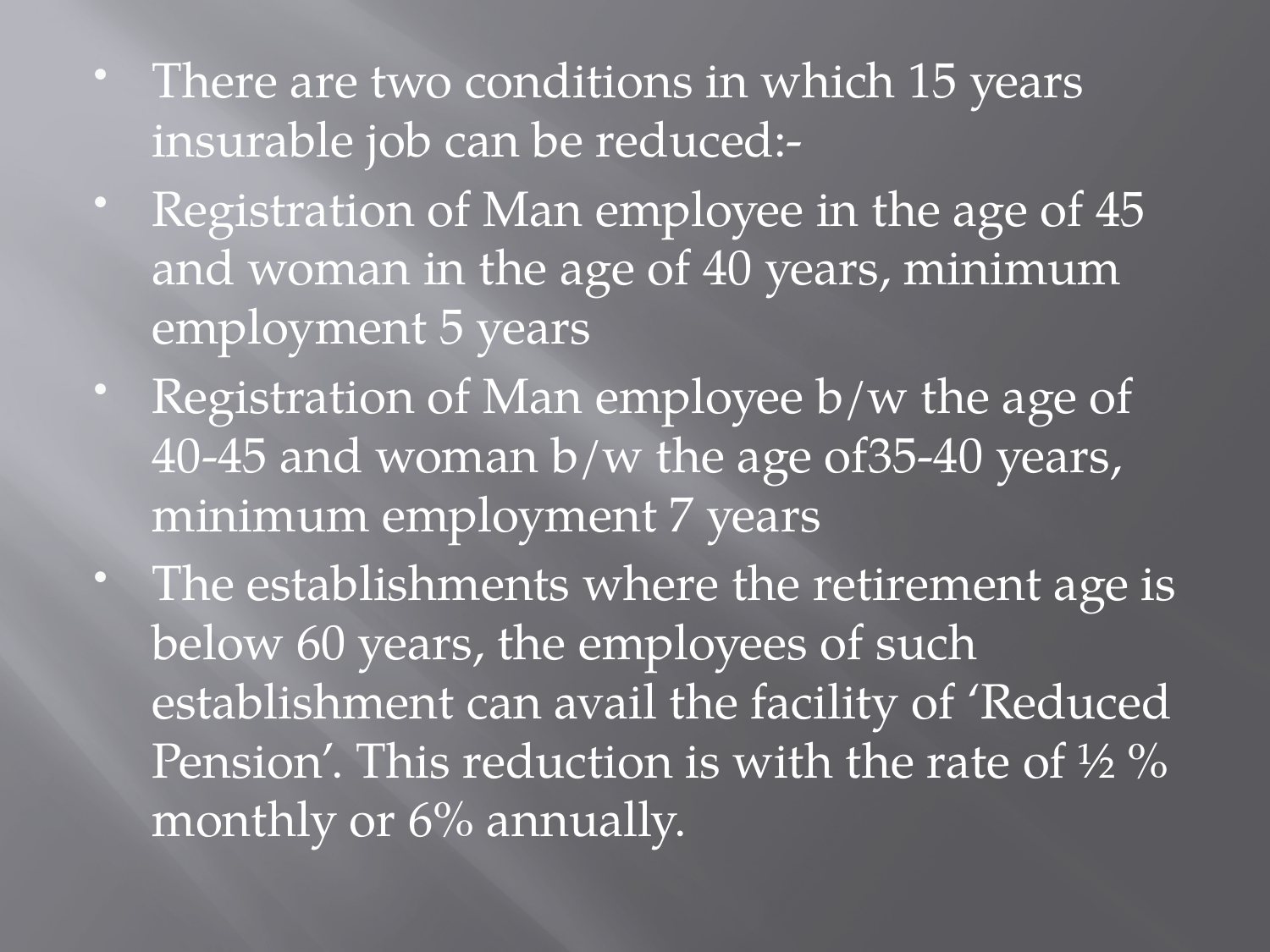

There are two conditions in which 15 years insurable job can be reduced:-
Registration of Man employee in the age of 45 and woman in the age of 40 years, minimum employment 5 years
Registration of Man employee b/w the age of 40-45 and woman b/w the age of35-40 years, minimum employment 7 years
The establishments where the retirement age is below 60 years, the employees of such establishment can avail the facility of ‘Reduced Pension’. This reduction is with the rate of ½ % monthly or 6% annually.